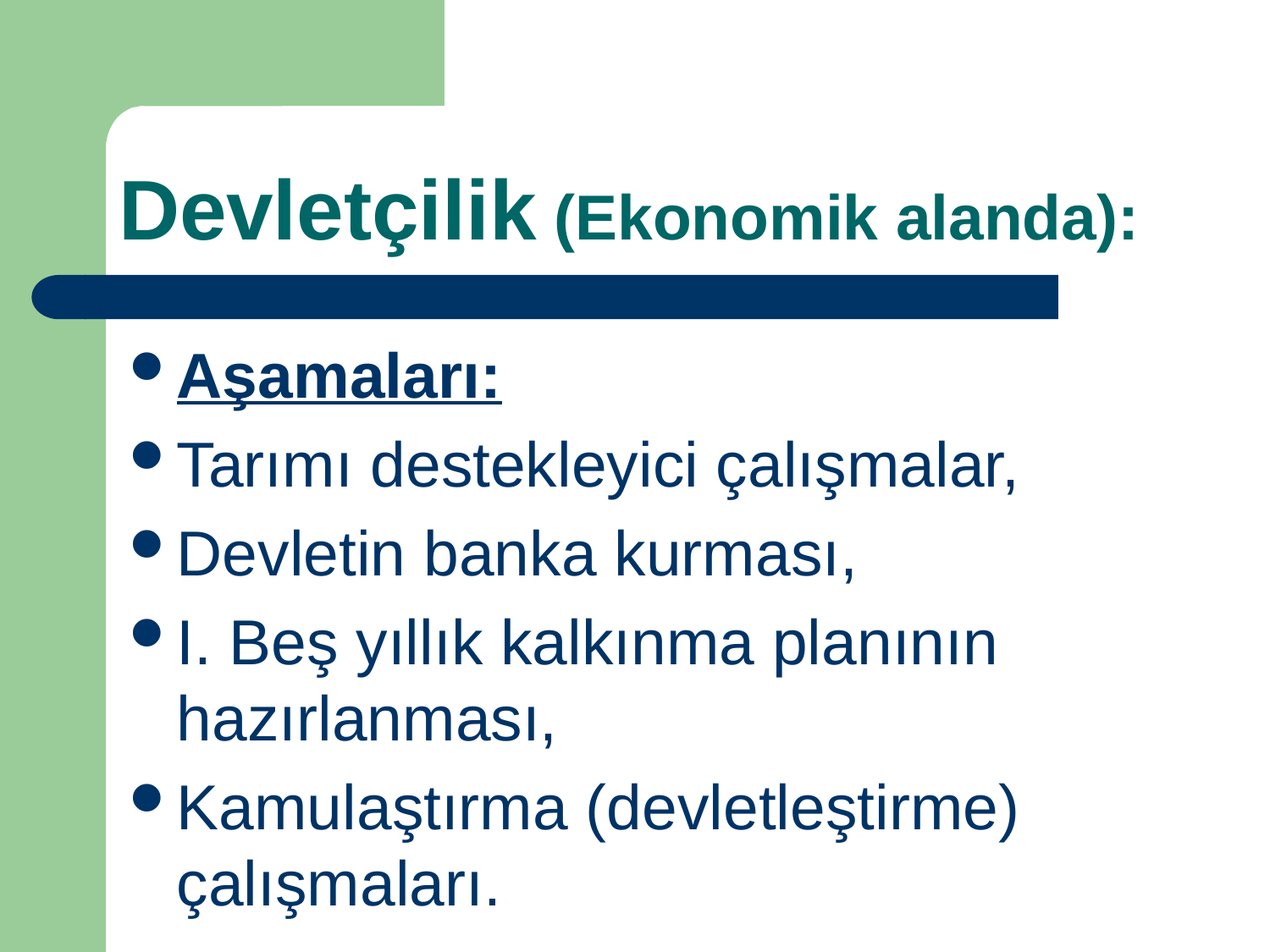

# Devletçilik (Ekonomik alanda):
Aşamaları:
Tarımı destekleyici çalışmalar,
Devletin banka kurması,
I. Beş yıllık kalkınma planının hazırlanması,
Kamulaştırma (devletleştirme) çalışmaları.